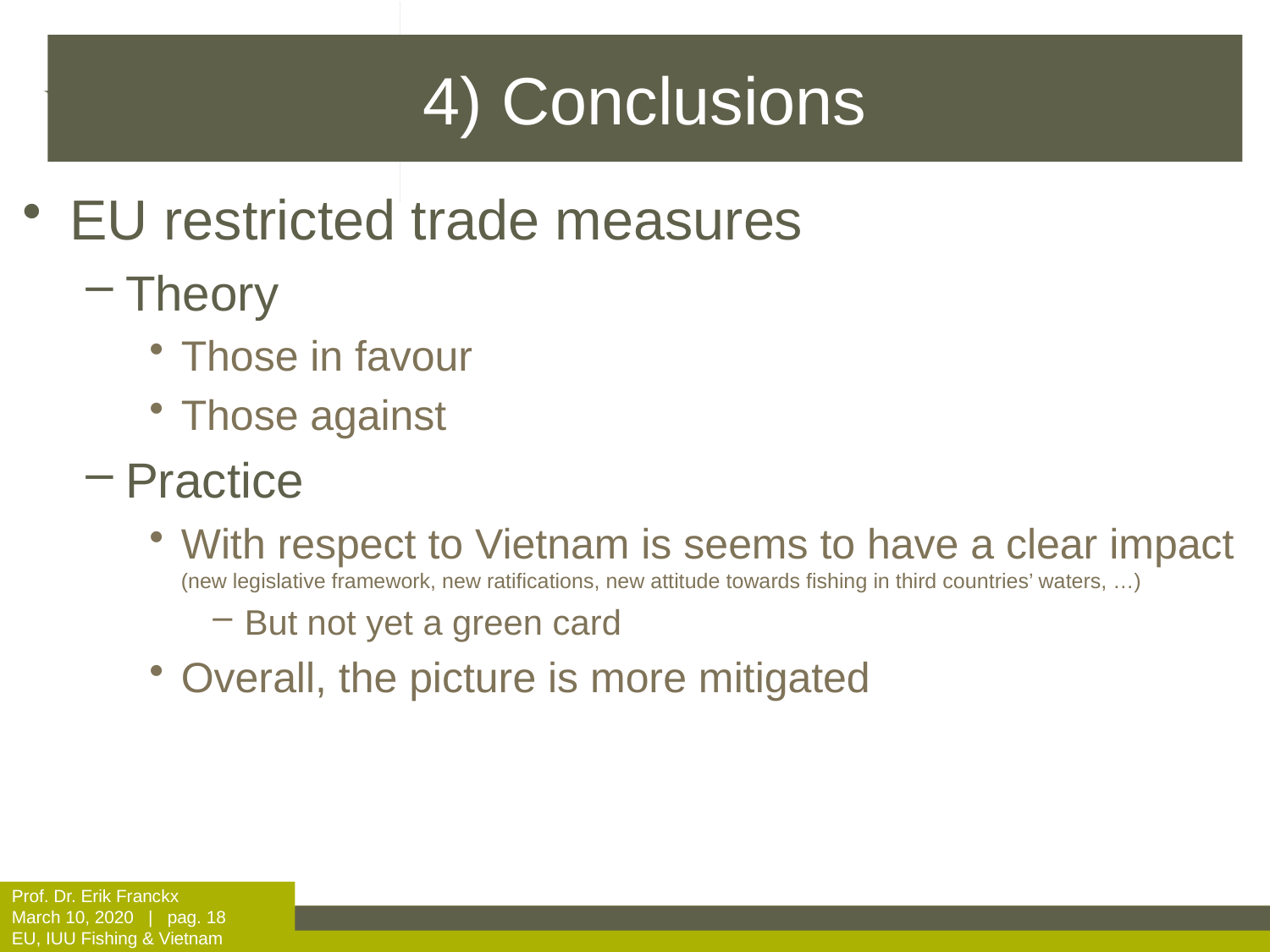

# 4) Conclusions
EU restricted trade measures
Theory
Those in favour
Those against
Practice
With respect to Vietnam is seems to have a clear impact (new legislative framework, new ratifications, new attitude towards fishing in third countries’ waters, …)
But not yet a green card
Overall, the picture is more mitigated
Prof. Dr. Erik Franckx
March 10, 2020   |   pag. 18
EU, IUU Fishing & Vietnam